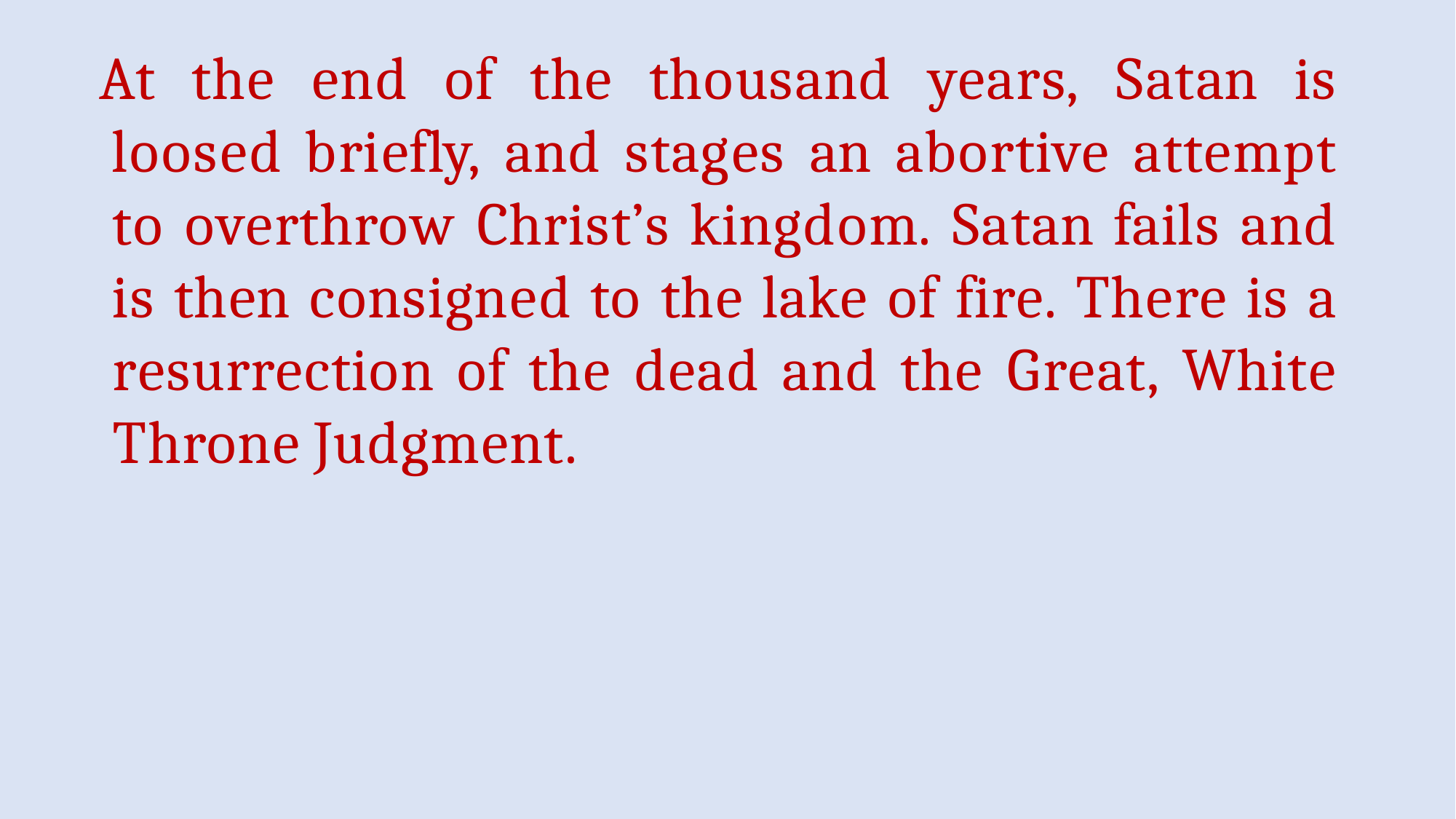

At the end of the thousand years, Satan is loosed briefly, and stages an abortive attempt to overthrow Christ’s kingdom. Satan fails and is then consigned to the lake of fire. There is a resurrection of the dead and the Great, White Throne Judgment.